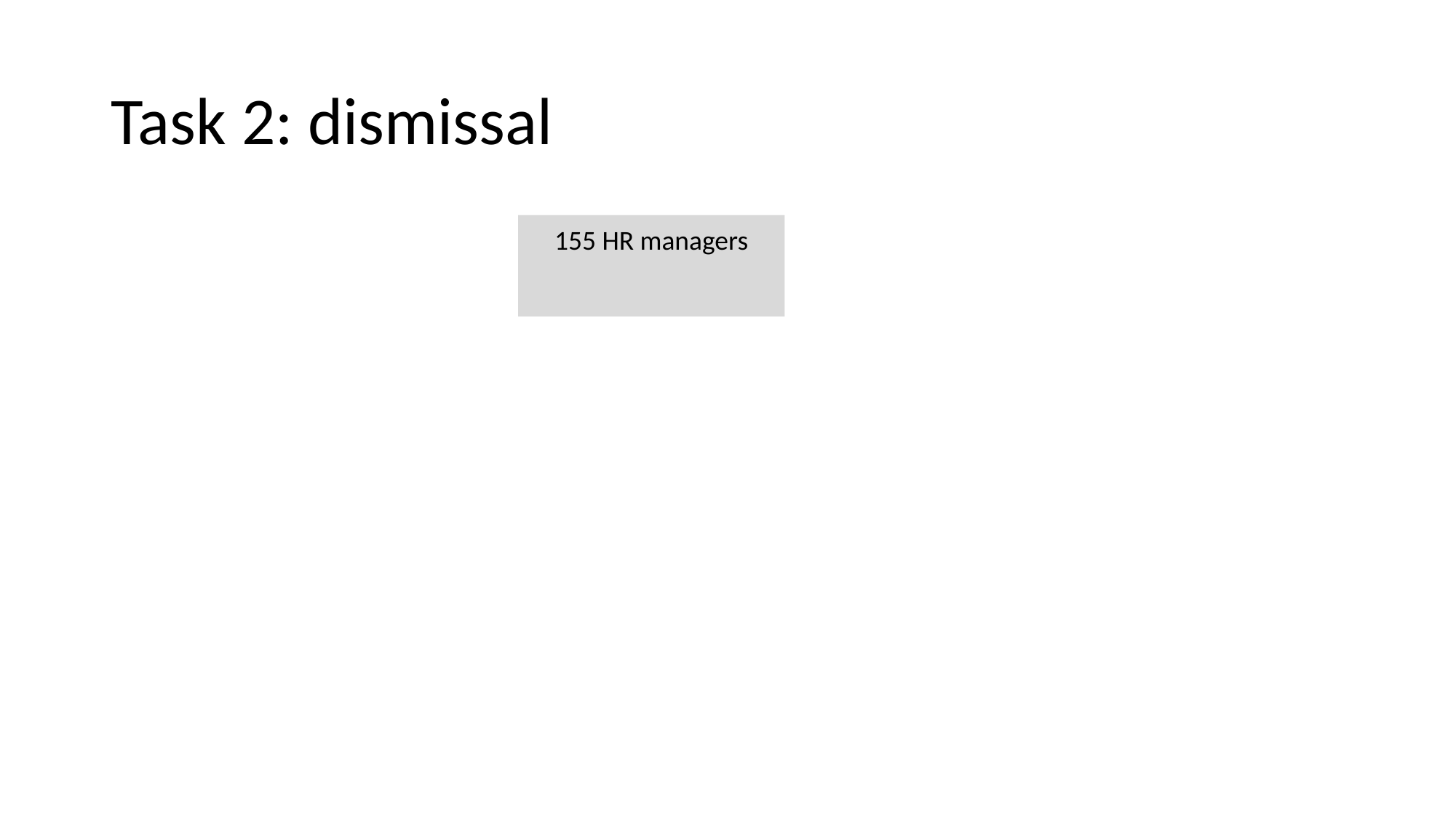

# Task 2: dismissal

155 HR managers

113